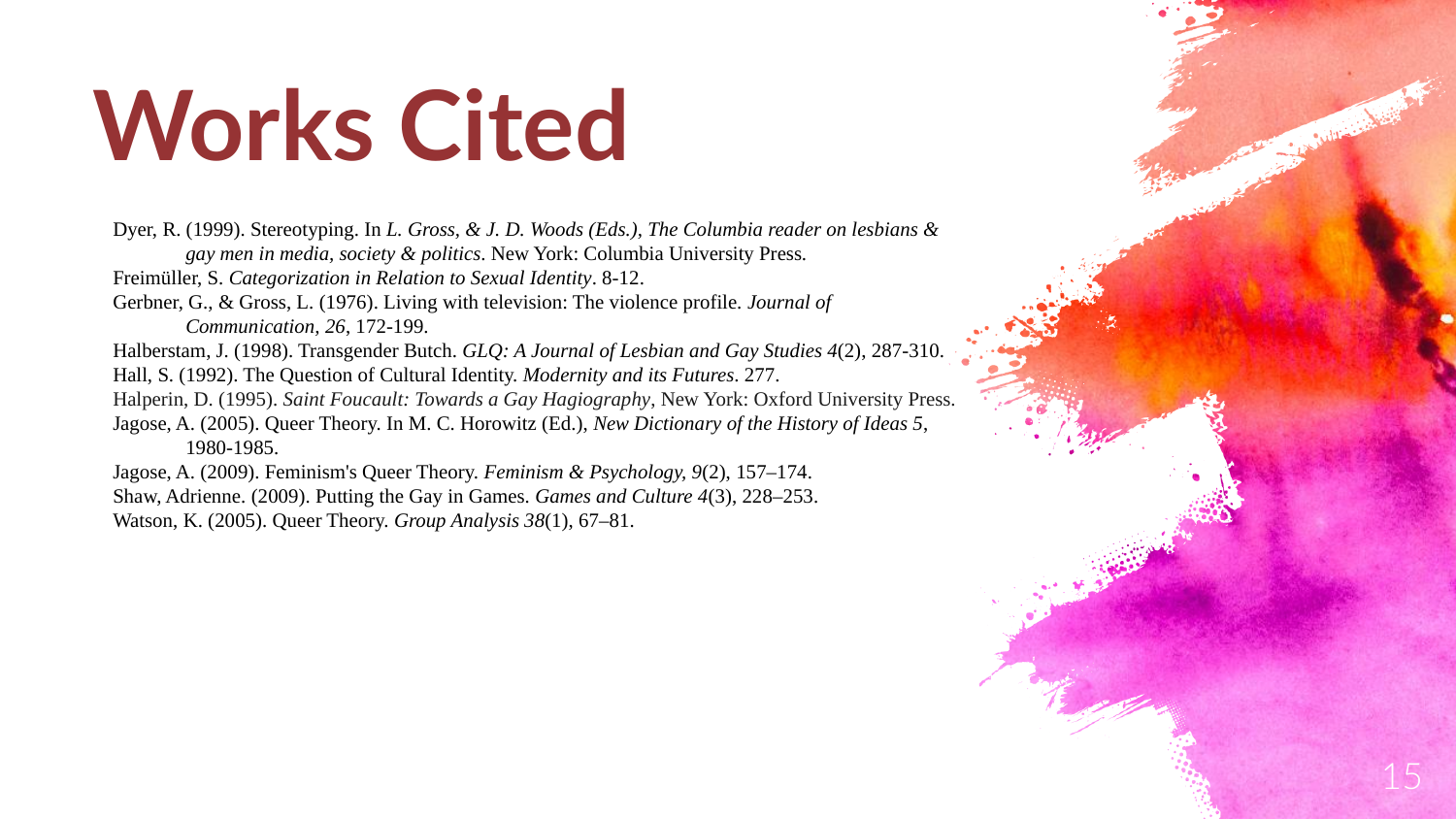

# Works Cited
Dyer, R. (1999). Stereotyping. In L. Gross, & J. D. Woods (Eds.), The Columbia reader on lesbians & gay men in media, society & politics. New York: Columbia University Press.
Freimüller, S. Categorization in Relation to Sexual Identity. 8-12.
Gerbner, G., & Gross, L. (1976). Living with television: The violence profile. Journal of Communication, 26, 172-199.
Halberstam, J. (1998). Transgender Butch. GLQ: A Journal of Lesbian and Gay Studies 4(2), 287-310.
Hall, S. (1992). The Question of Cultural Identity. Modernity and its Futures. 277.
Halperin, D. (1995). Saint Foucault: Towards a Gay Hagiography, New York: Oxford University Press.
Jagose, A. (2005). Queer Theory. In M. C. Horowitz (Ed.), New Dictionary of the History of Ideas 5, 1980-1985.
Jagose, A. (2009). Feminism's Queer Theory. Feminism & Psychology, 9(2), 157–174.
Shaw, Adrienne. (2009). Putting the Gay in Games. Games and Culture 4(3), 228–253.
Watson, K. (2005). Queer Theory. Group Analysis 38(1), 67–81.

15